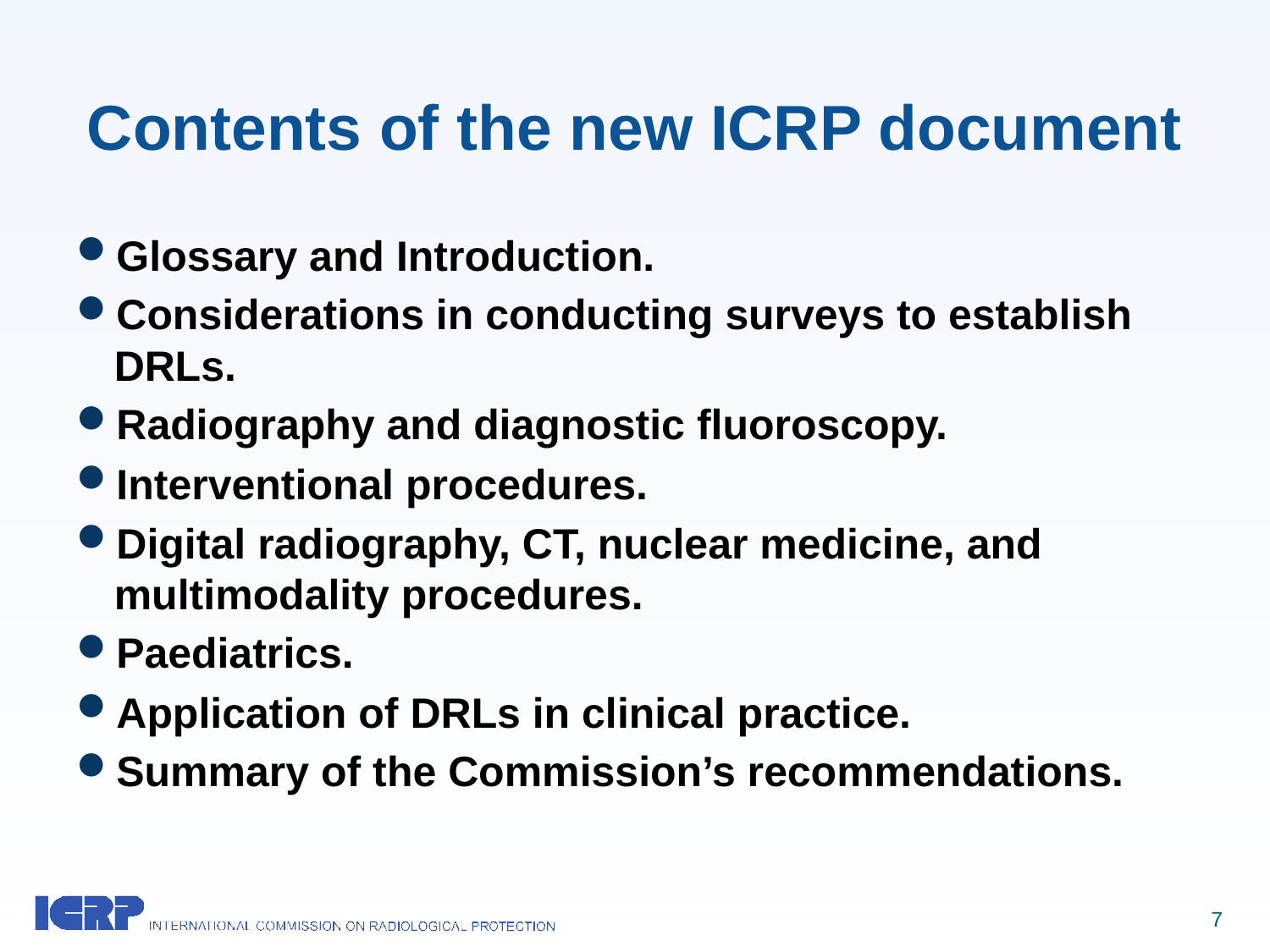

# Contents of the new ICRP document
Glossary and Introduction.
Considerations in conducting surveys to establish DRLs.
Radiography and diagnostic fluoroscopy.
Interventional procedures.
Digital radiography, CT, nuclear medicine, and multimodality procedures.
Paediatrics.
Application of DRLs in clinical practice.
Summary of the Commission’s recommendations.

7